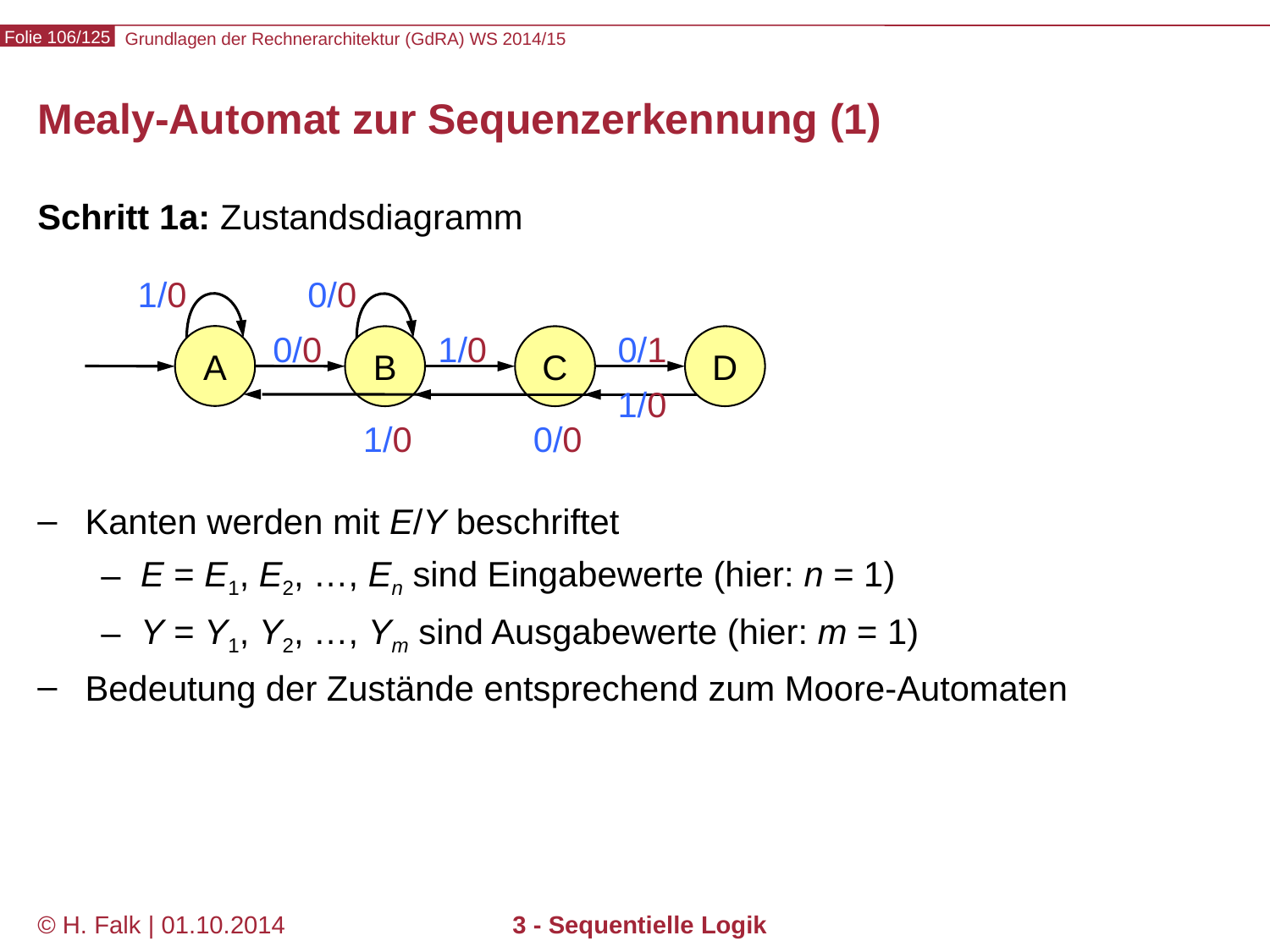

# Mealy-Automat zur Sequenzerkennung (1)
Schritt 1a: Zustandsdiagramm

Kanten werden mit E/Y beschriftet
E = E1, E2, …, En sind Eingabewerte (hier: n = 1)
Y = Y1, Y2, …, Ym sind Ausgabewerte (hier: m = 1)
Bedeutung der Zustände entsprechend zum Moore-Automaten
1/0
0/0
0/0
1/0
0/1
A
B
C
D
1/0
1/0
0/0
© H. Falk | 01.10.2014
3 - Sequentielle Logik